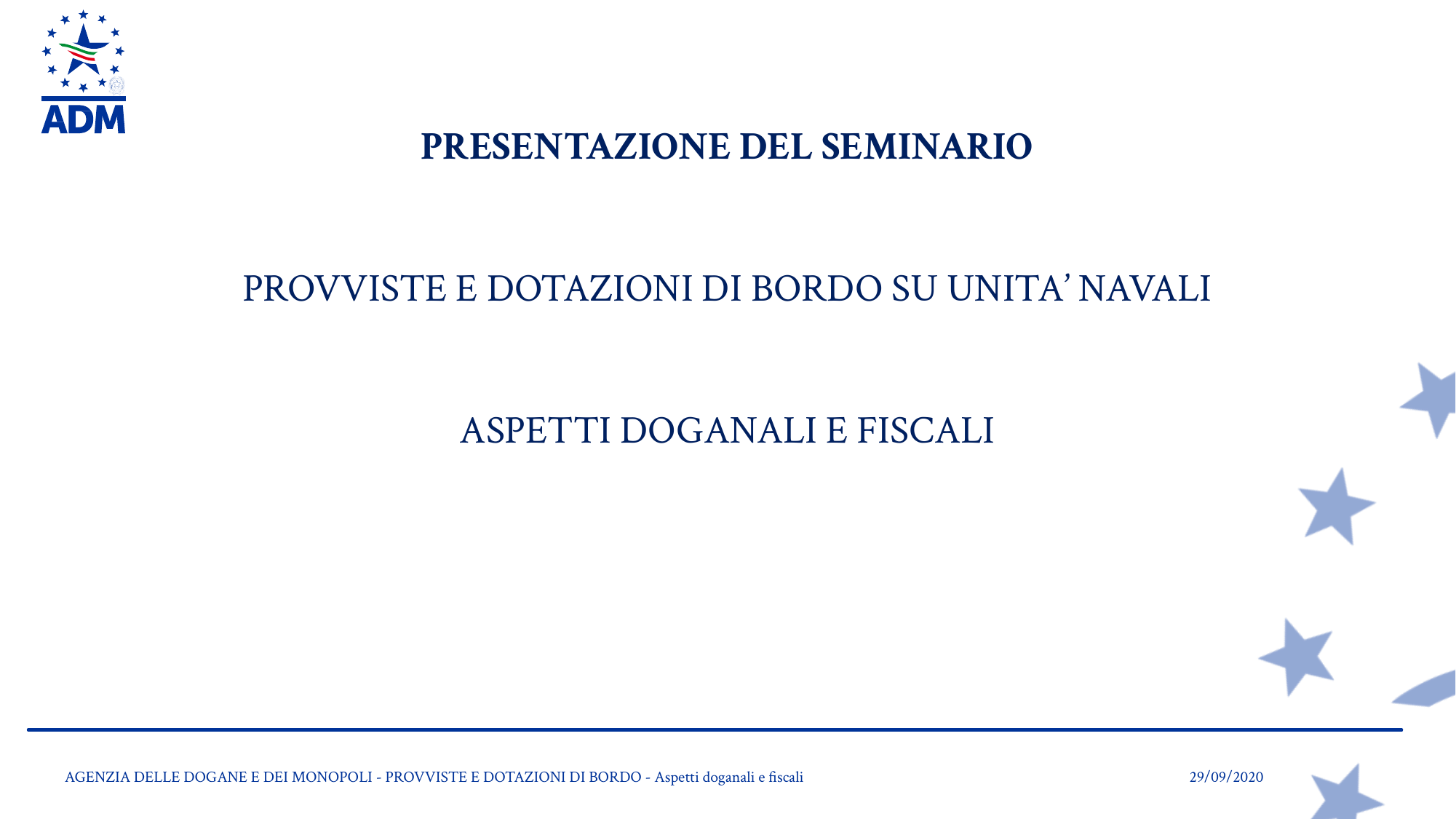

PRESENTAZIONE DEL SEMINARIO

PROVVISTE E DOTAZIONI DI BORDO SU UNITA’ NAVALI

ASPETTI DOGANALI E FISCALI

AGENZIA DELLE DOGANE E DEI MONOPOLI - PROVVISTE E DOTAZIONI DI BORDO - Aspetti doganali e fiscali
29/09/2020